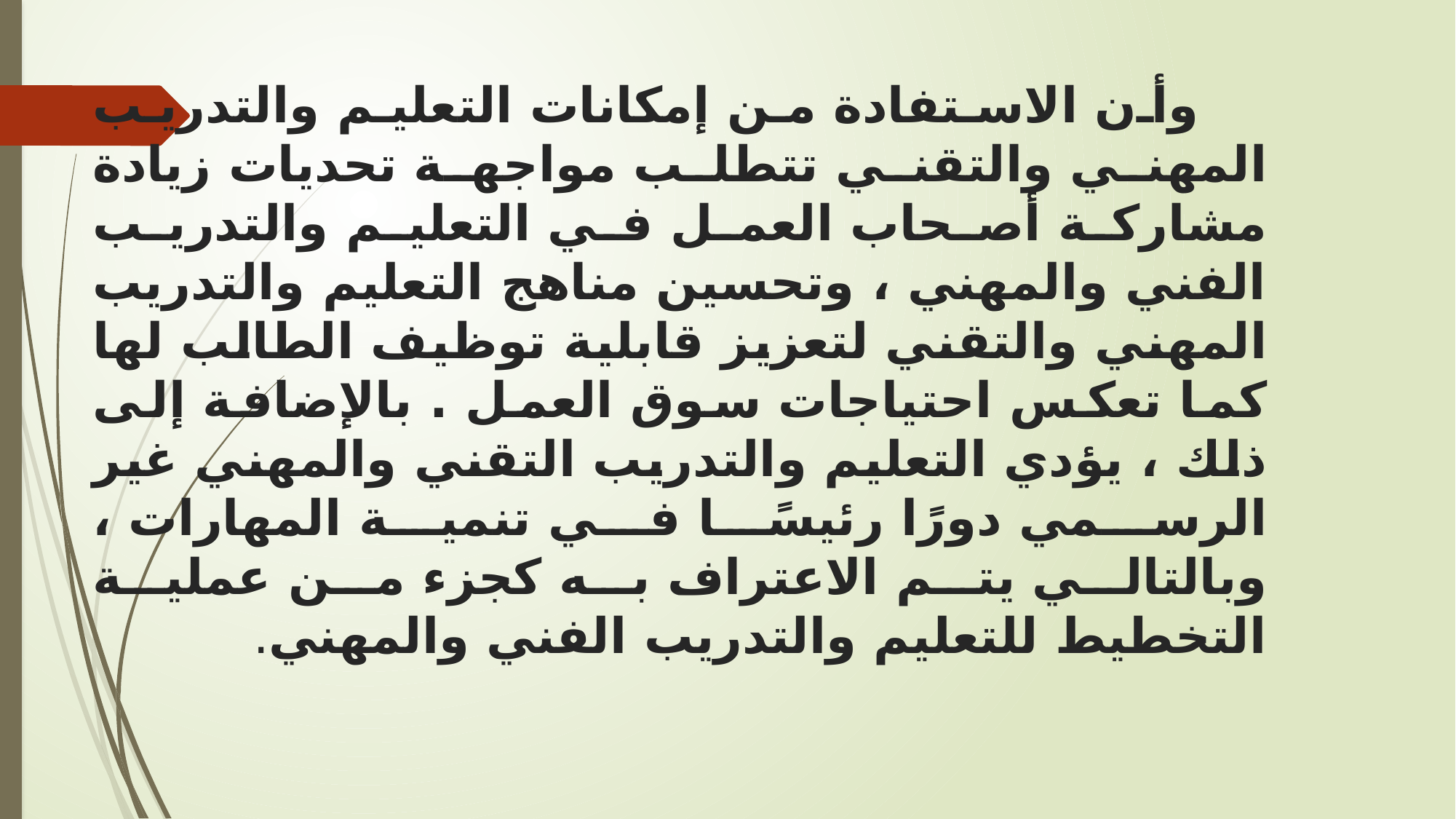

# وأن الاستفادة من إمكانات التعليم والتدريب المهني والتقني تتطلب مواجهة تحديات زيادة مشاركة أصحاب العمل في التعليم والتدريب الفني والمهني ، وتحسين مناهج التعليم والتدريب المهني والتقني لتعزيز قابلية توظيف الطالب لها كما تعكس احتياجات سوق العمل . بالإضافة إلى ذلك ، يؤدي التعليم والتدريب التقني والمهني غير الرسمي دورًا رئيسًا في تنمية المهارات ، وبالتالي يتم الاعتراف به كجزء من عملية التخطيط للتعليم والتدريب الفني والمهني.